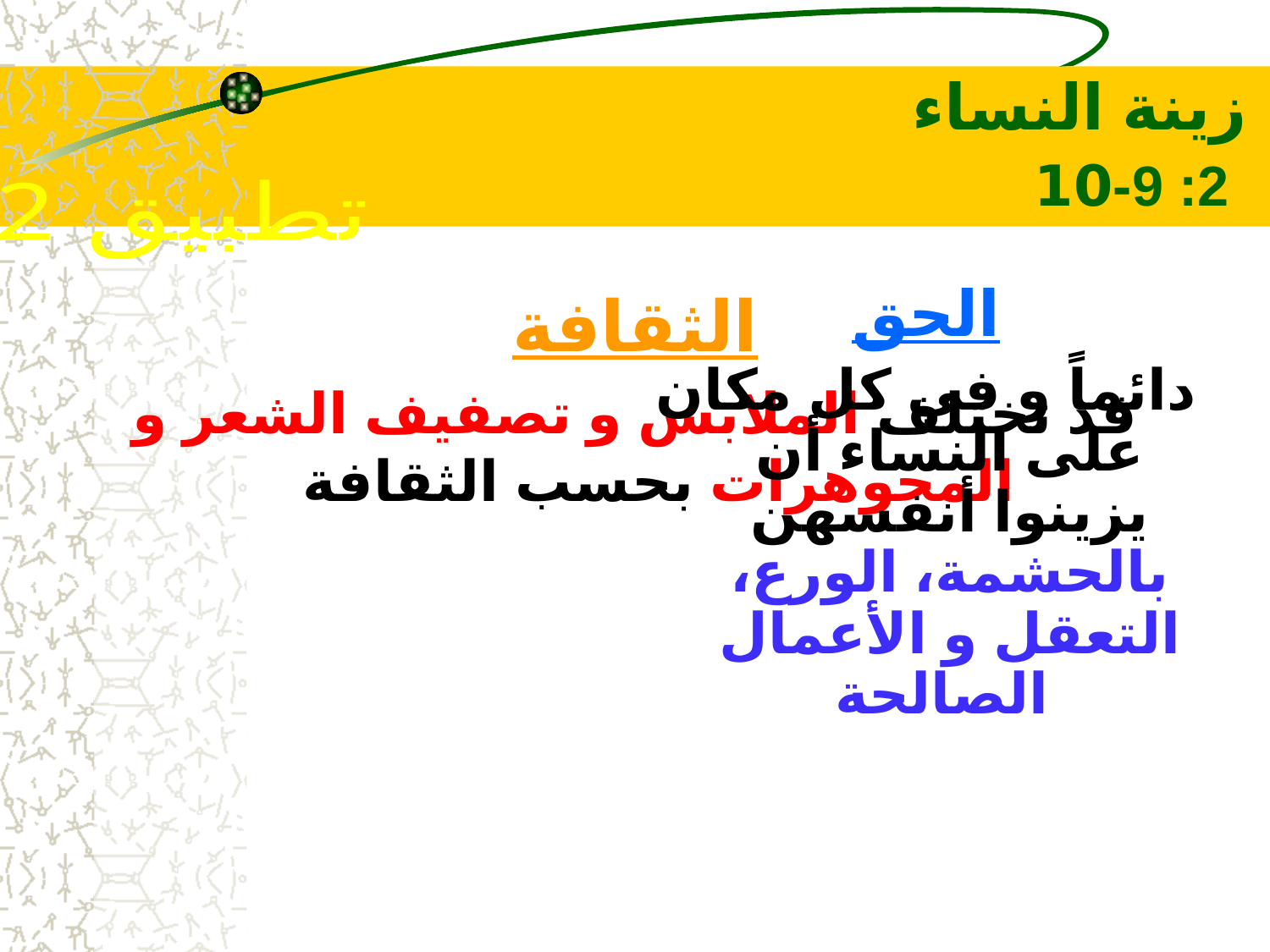

# زينة النساء 2: 9-10
تطبيق 2
الثقافة
قد تختلف الملابس و تصفيف الشعر و المجوهرات بحسب الثقافة
الحق
دائماً و في كل مكان على النساء أن يزينوا أنفسهن بالحشمة، الورع، التعقل و الأعمال الصالحة